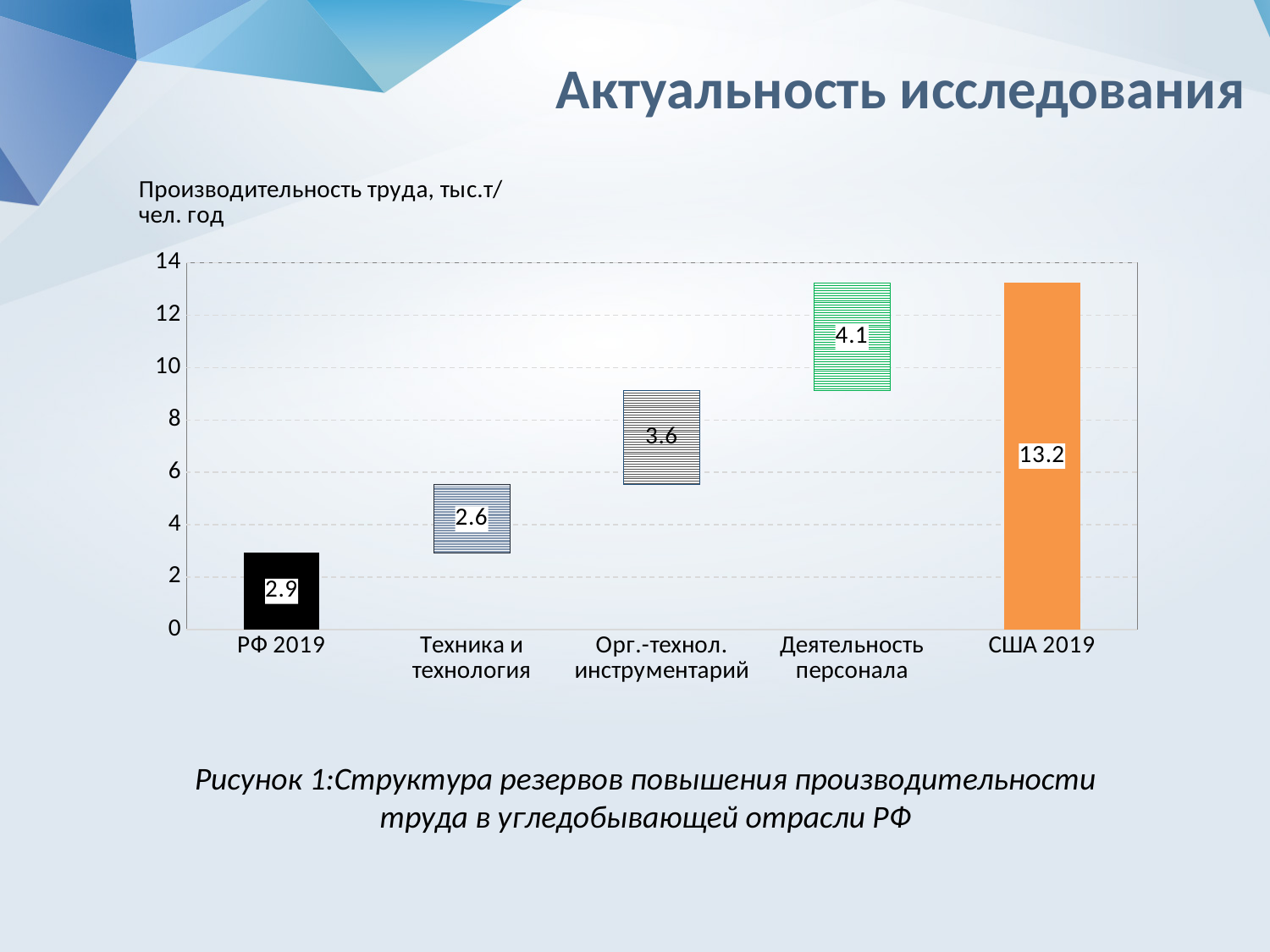

Актуальность исследования

### Chart

| Category | РФ 2019 | Техника и технология | Орг.-технол. инструментарий | Деятельность персонала |
|---|---|---|---|---|
| РФ 2019 | 2.92280200142959 | None | None | None |
| Техника и технология | 2.92280200142959 | 2.6 | None | None |
| Орг.-технол. инструментарий | 2.92280200142959 | 2.6 | 3.6 | None |
| Деятельность персонала | 2.92280200142959 | 2.6 | 3.6 | 4.1 |
| США 2019 | 13.246004564129088 | None | None | None |
Рисунок 1:Структура резервов повышения производительности труда в угледобывающей отрасли РФ